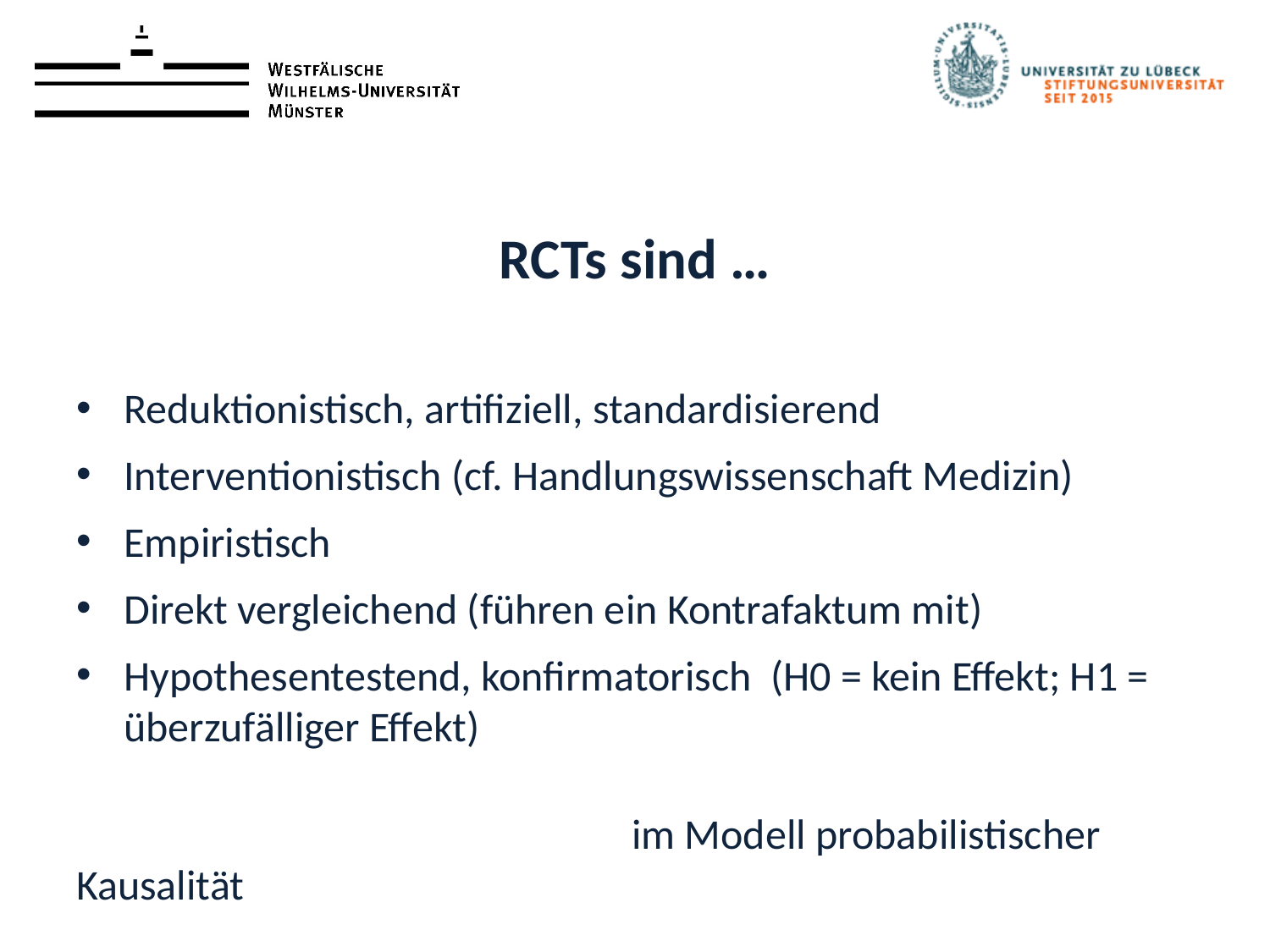

# RCTs sind …

Reduktionistisch, artifiziell, standardisierend
Interventionistisch (cf. Handlungswissenschaft Medizin)
Empiristisch
Direkt vergleichend (führen ein Kontrafaktum mit)
Hypothesentestend, konfirmatorisch  (H0 = kein Effekt; H1 = überzufälliger Effekt)

				     im Modell probabilistischer Kausalität